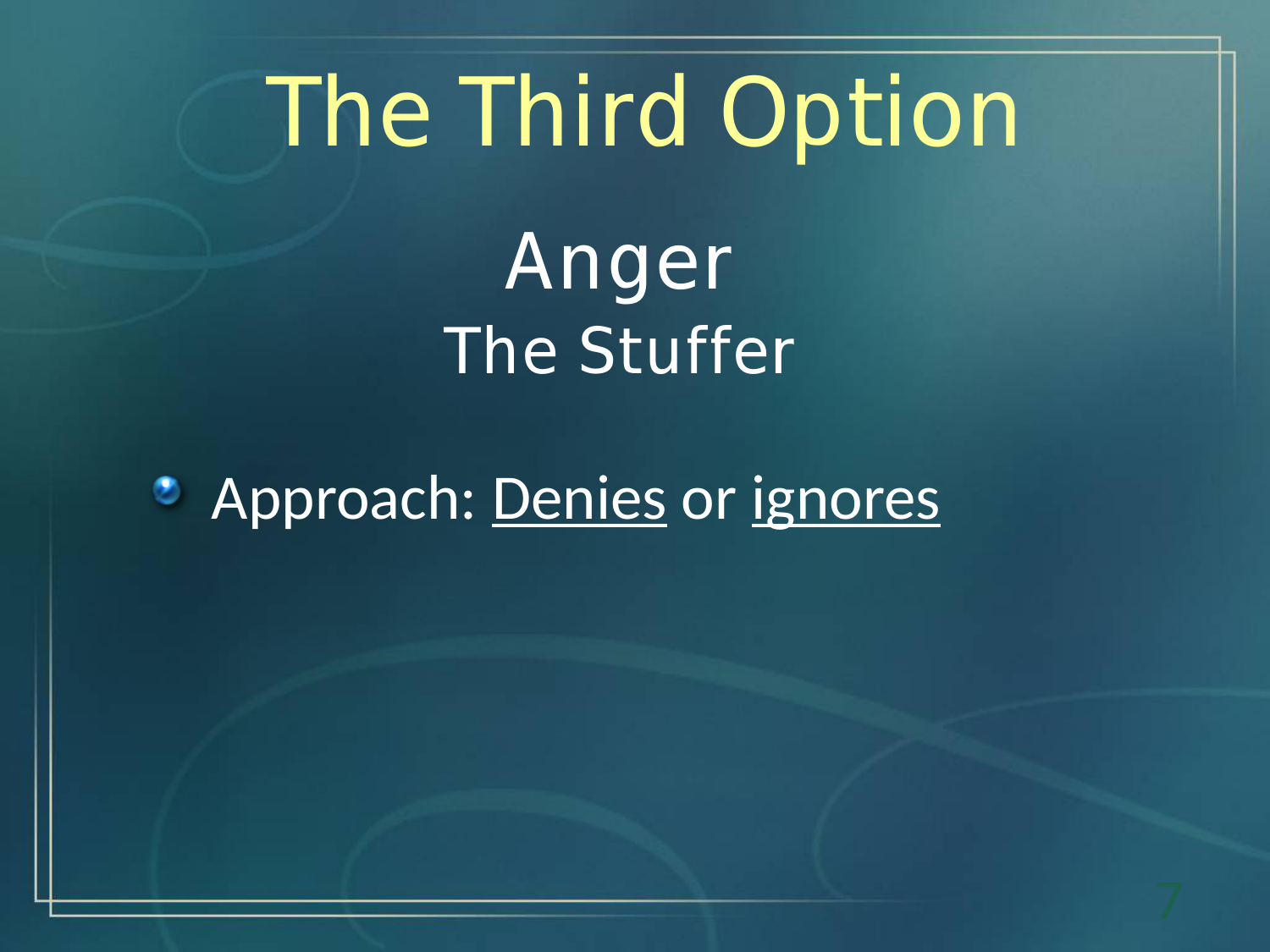

The Third Option
Anger
The Stuffer

Approach: Denies or ignores
7